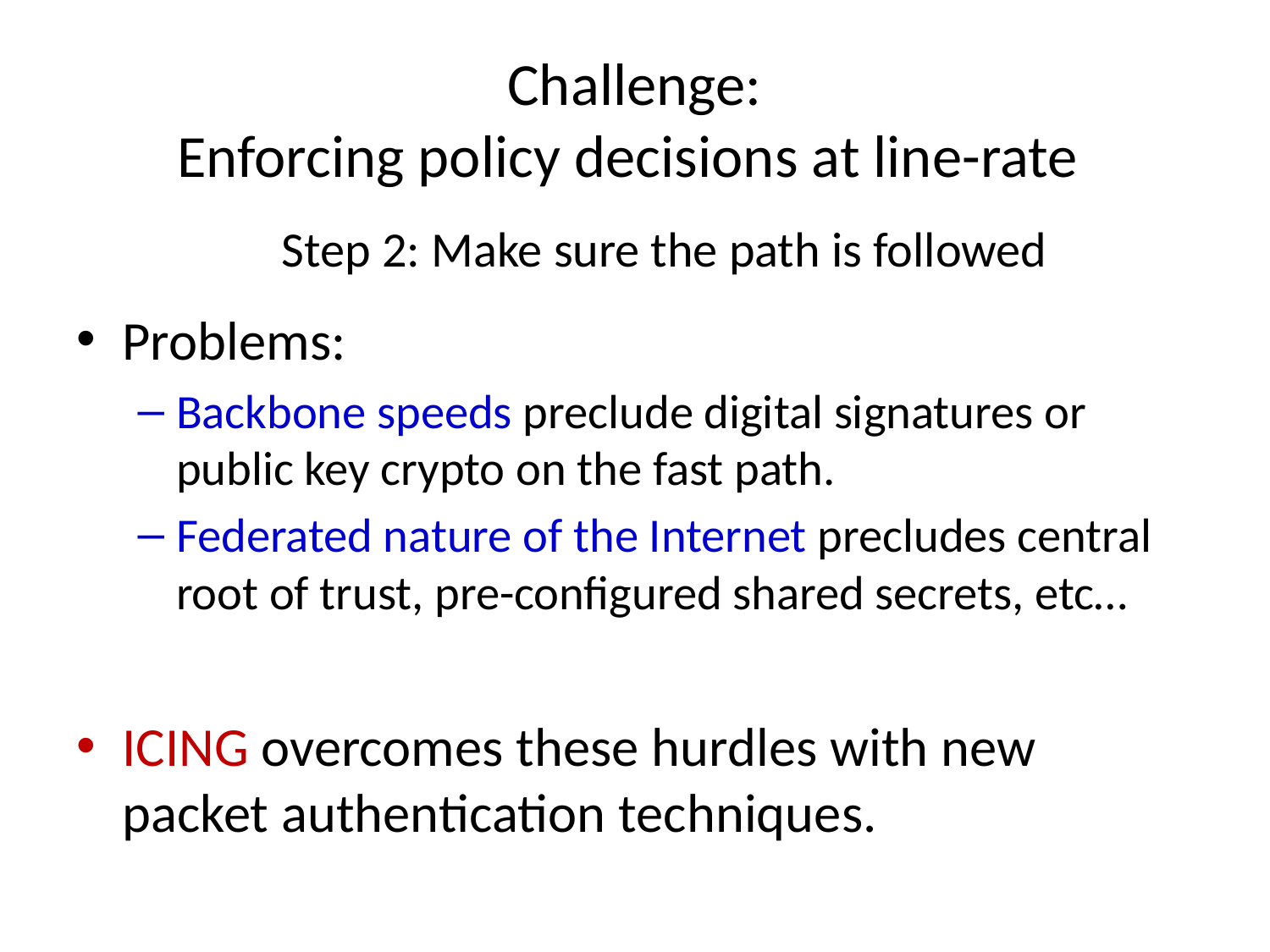

# Challenge: Enforcing policy decisions at line-rate
Step 2: Make sure the path is followed

Problems:
Backbone speeds preclude digital signatures or public key crypto on the fast path.
Federated nature of the Internet precludes central root of trust, pre-configured shared secrets, etc…

ICING overcomes these hurdles with new packet authentication techniques.